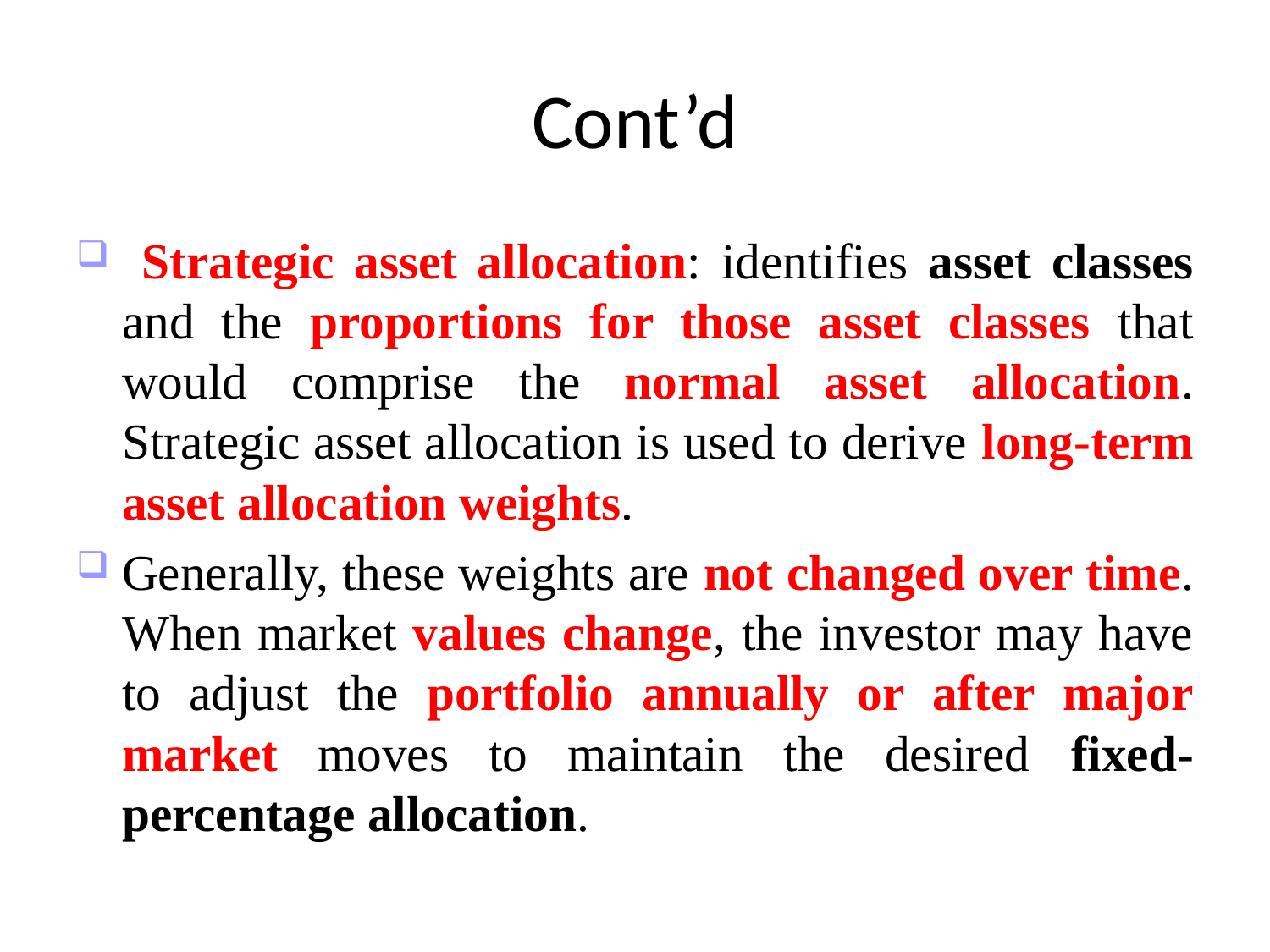

# Cont’d
 Strategic asset allocation: identifies asset classes and the proportions for those asset classes that would comprise the normal asset allocation. Strategic asset allocation is used to derive long-term asset allocation weights.
Generally, these weights are not changed over time. When market values change, the investor may have to adjust the portfolio annually or after major market moves to maintain the desired fixed-percentage allocation.